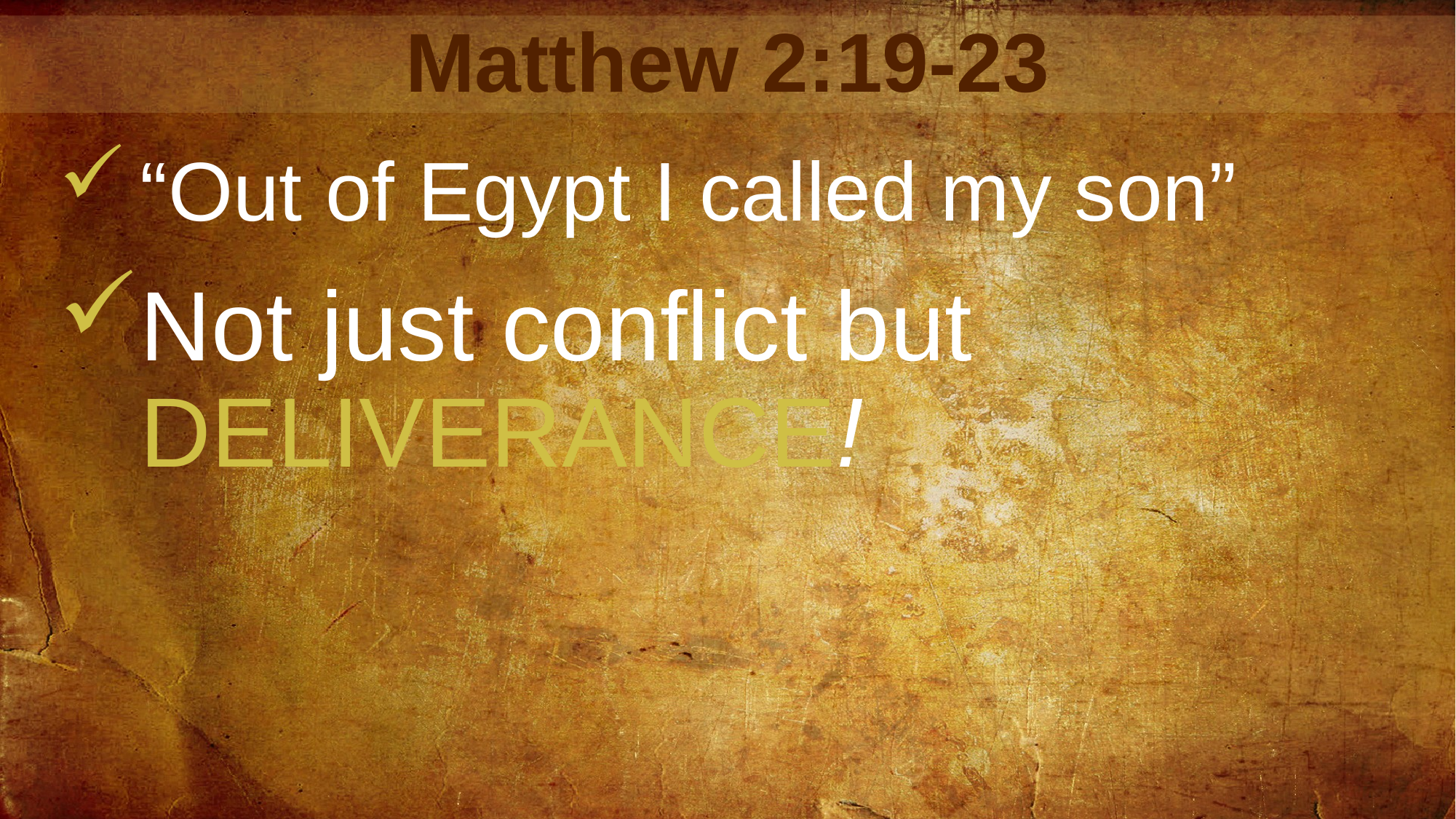

Matthew 2:19-23
“Out of Egypt I called my son”
Not just conflict but DELIVERANCE!